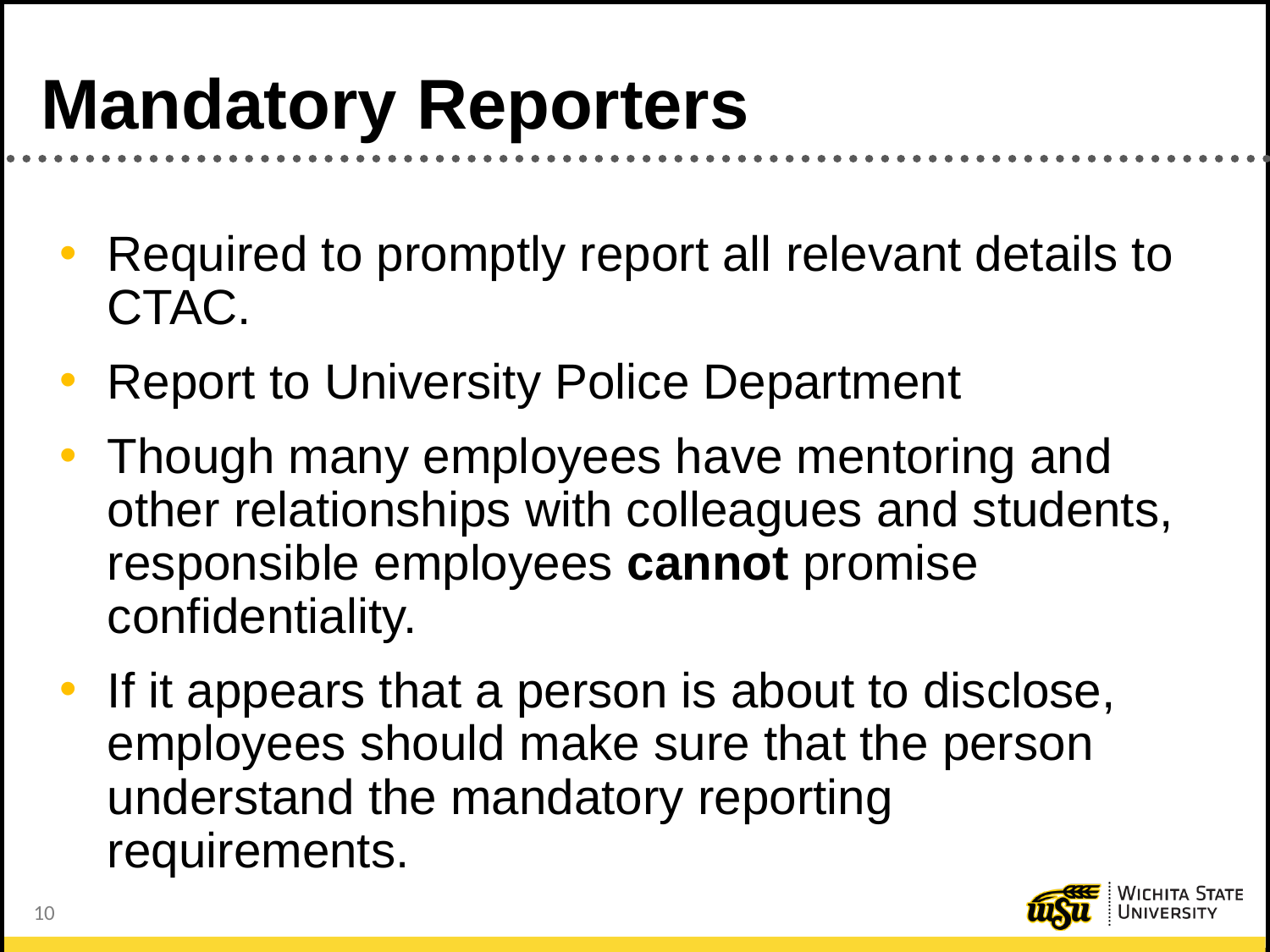

# Mandatory Reporters
Required to promptly report all relevant details to CTAC.
Report to University Police Department
Though many employees have mentoring and other relationships with colleagues and students, responsible employees cannot promise confidentiality.
If it appears that a person is about to disclose, employees should make sure that the person understand the mandatory reporting requirements.